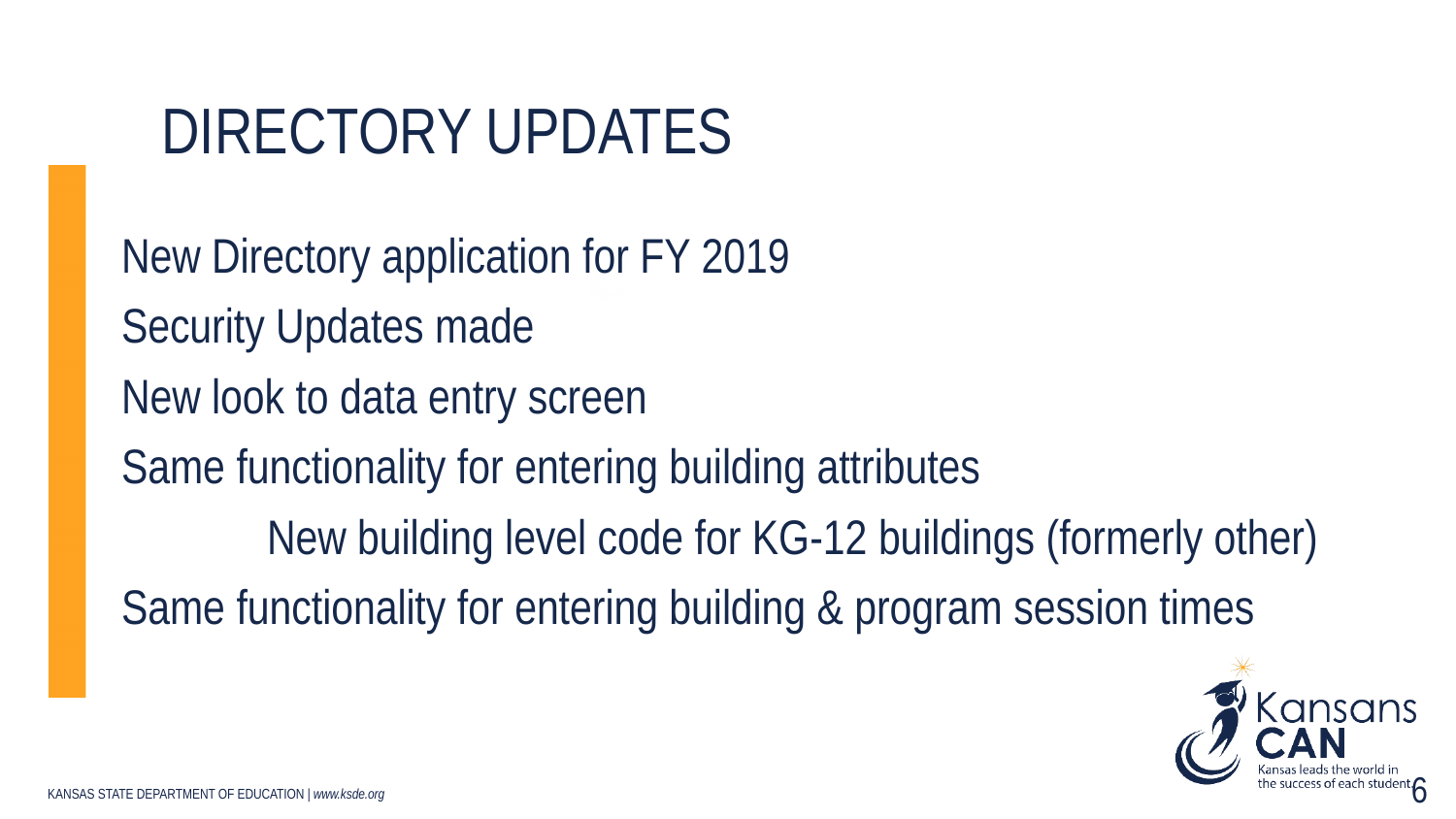

# Directory updates
New Directory application for FY 2019
Security Updates made
New look to data entry screen
Same functionality for entering building attributes
	New building level code for KG-12 buildings (formerly other)
Same functionality for entering building & program session times
6